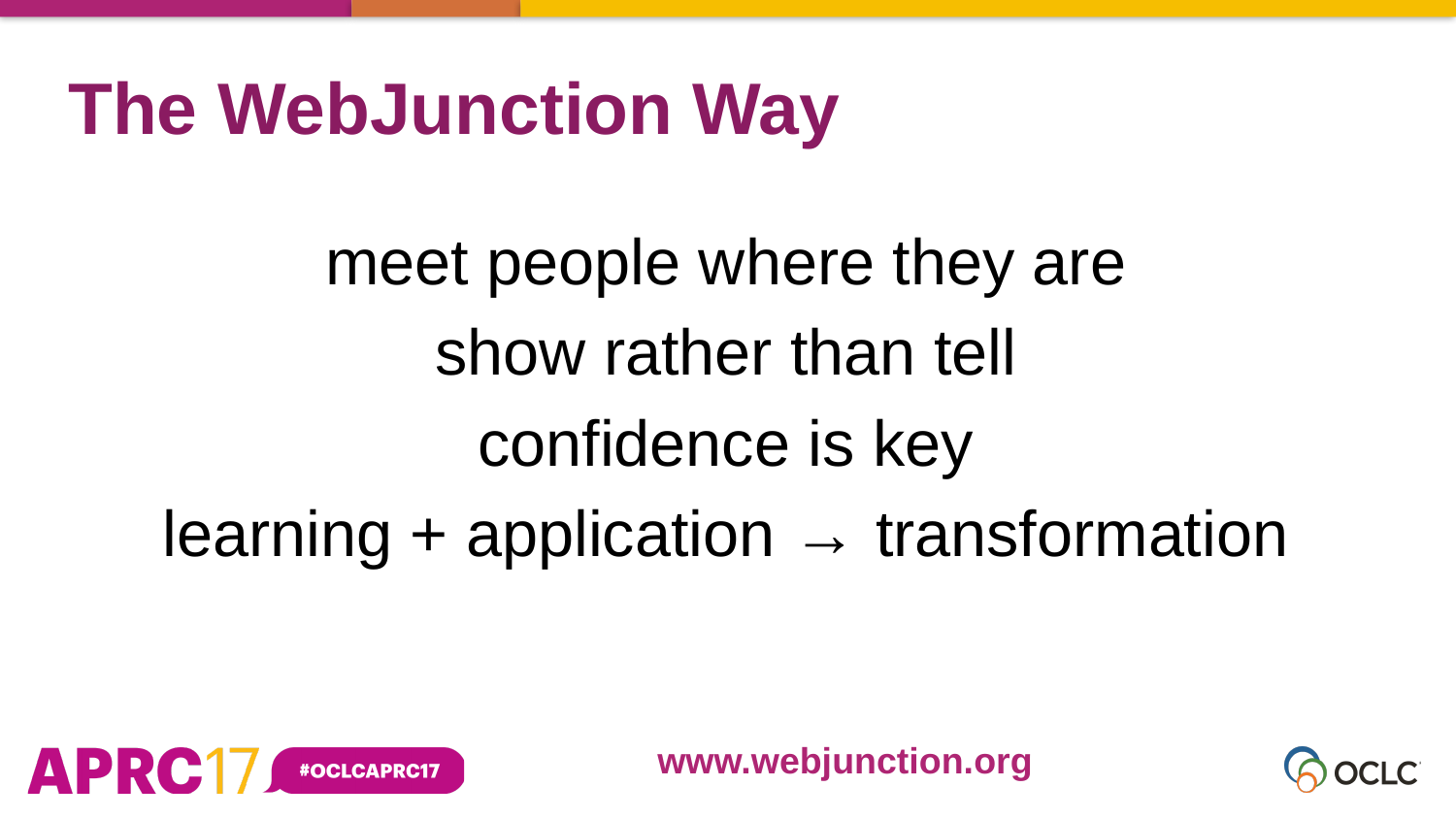

The WebJunction Way
meet people where they are
show rather than tell
confidence is key
learning + application → transformation

www.webjunction.org